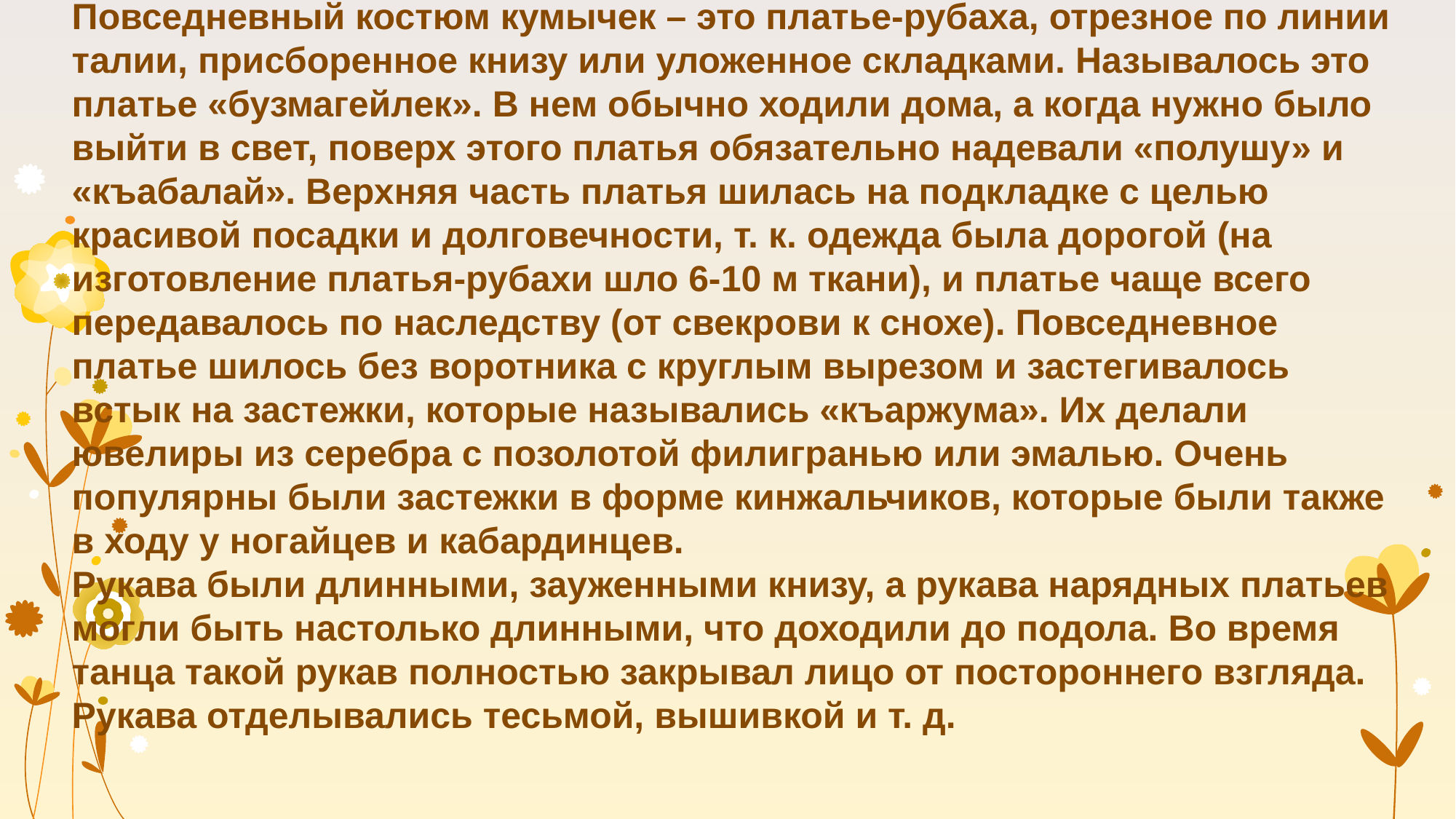

Повседневный костюм кумычек – это платье-рубаха, отрезное по линии талии, присборенное книзу или уложенное складками. Называлось это платье «бузмагейлек». В нем обычно ходили дома, а когда нужно было выйти в свет, поверх этого платья обязательно надевали «полушу» и «къабалай». Верхняя часть платья шилась на подкладке с целью красивой посадки и долговечности, т. к. одежда была дорогой (на изготовление платья-рубахи шло 6-10 м ткани), и платье чаще всего передавалось по наследству (от свекрови к снохе). Повседневное платье шилось без воротника с круглым вырезом и застегивалось встык на застежки, которые назывались «къаржума». Их делали ювелиры из серебра с позолотой филигранью или эмалью. Очень популярны были застежки в форме кинжальчиков, которые были также в ходу у ногайцев и кабардинцев.
Рукава были длинными, зауженными книзу, а рукава нарядных платьев могли быть настолько длинными, что доходили до подола. Во время танца такой рукав полностью закрывал лицо от постороннего взгляда. Рукава отделывались тесьмой, вышивкой и т. д.